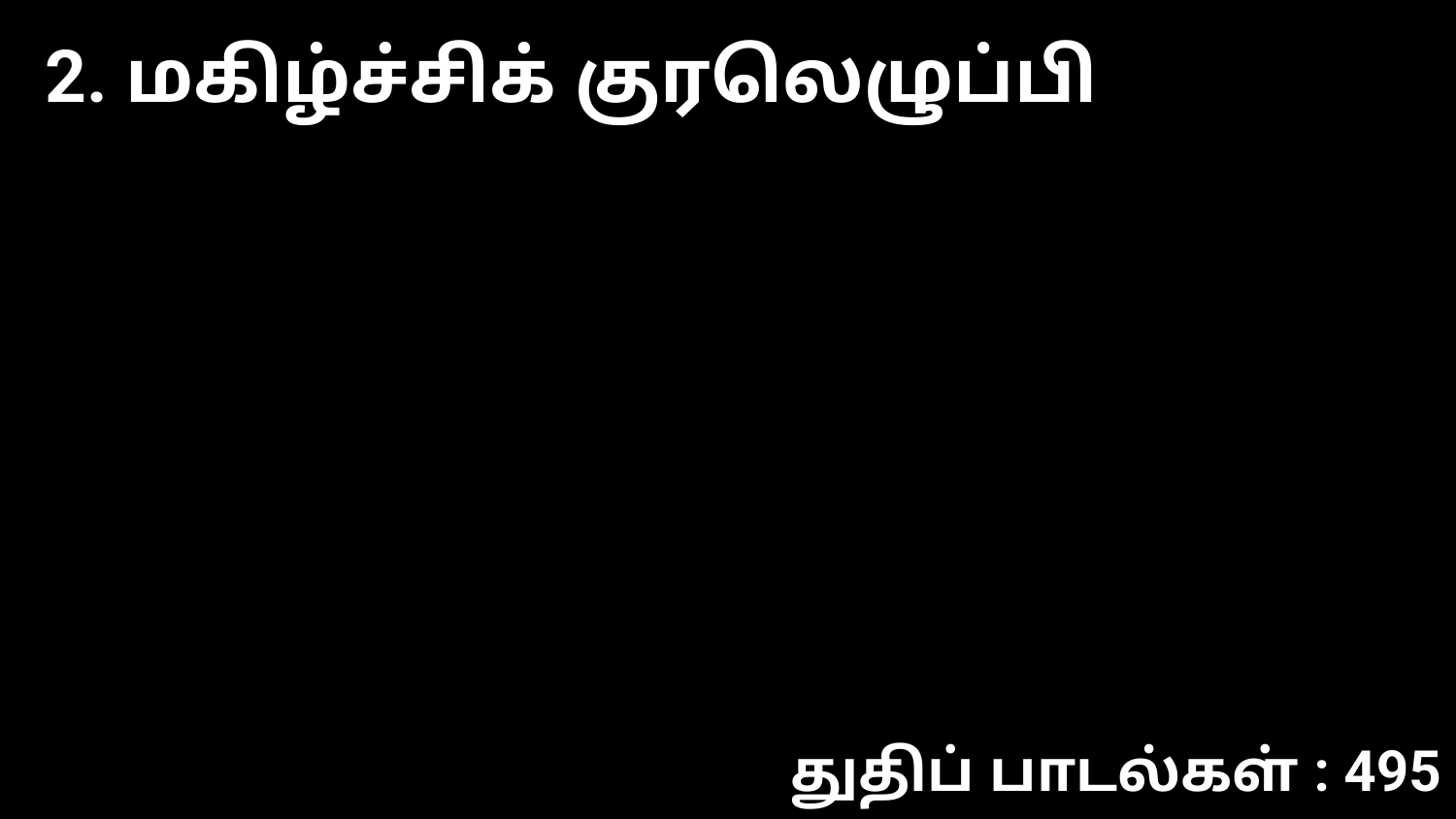

2. மகிழ்ச்சிக் குரலெழுப்பி
துதிப் பாடல்கள் : 495